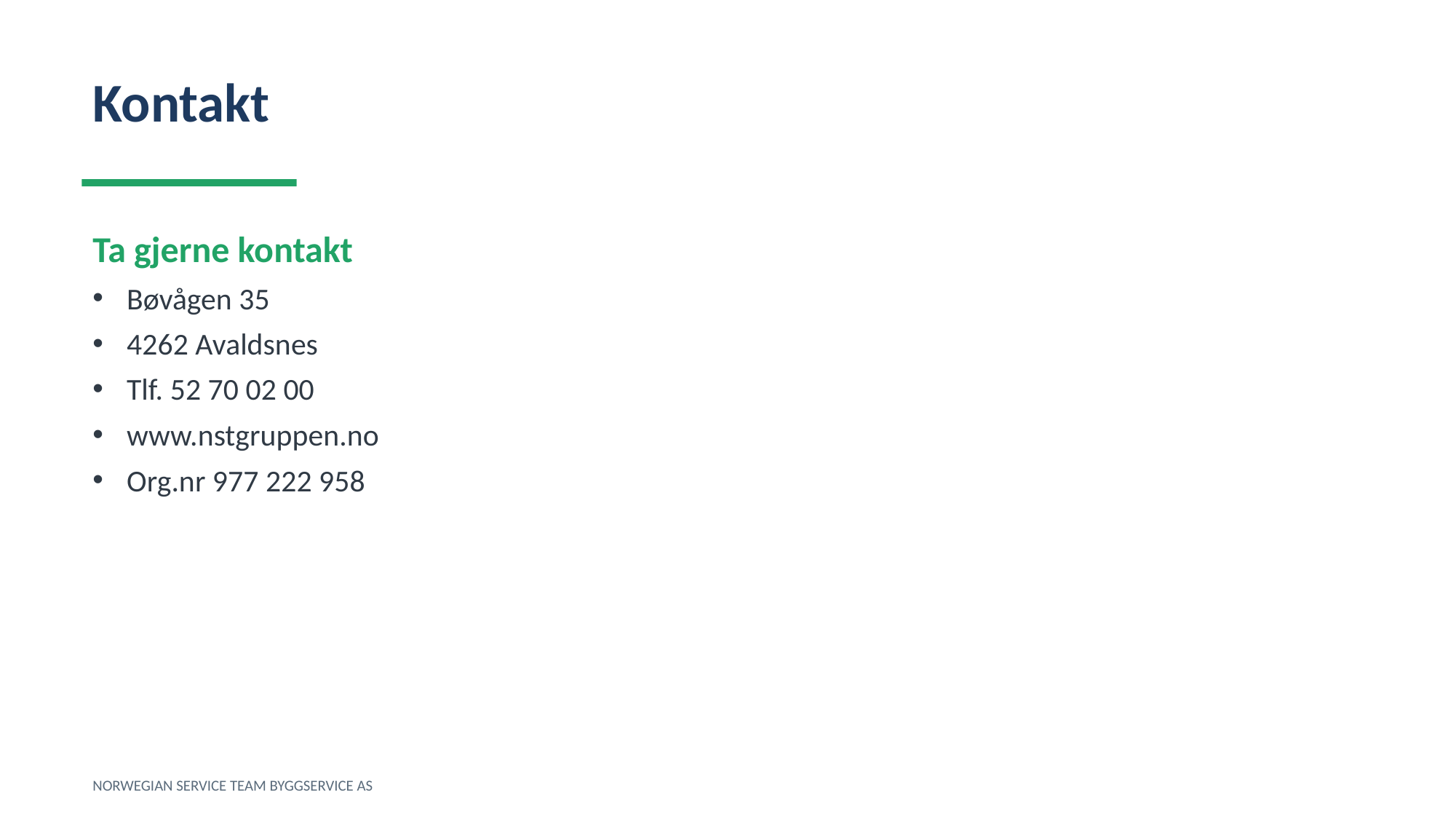

Kontakt

Ta gjerne kontakt
Bøvågen 35
4262 Avaldsnes
Tlf. 52 70 02 00
www.nstgruppen.no
Org.nr 977 222 958
NORWEGIAN SERVICE TEAM BYGGSERVICE AS